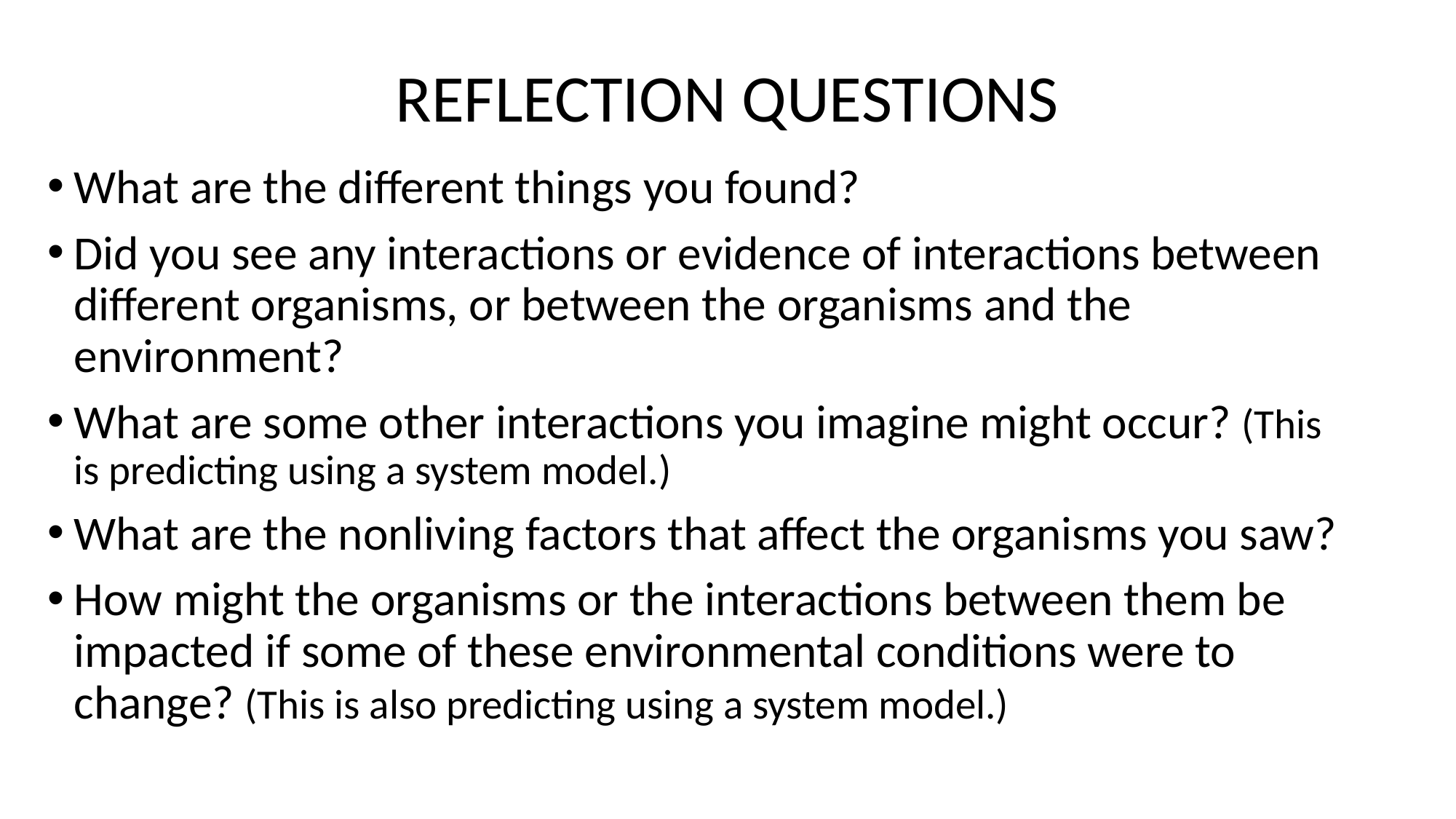

# REFLECTION QUESTIONS
What are the different things you found?
Did you see any interactions or evidence of interactions between different organisms, or between the organisms and the environment?
What are some other interactions you imagine might occur? (This is predicting using a system model.)
What are the nonliving factors that affect the organisms you saw?
How might the organisms or the interactions between them be impacted if some of these environmental conditions were to change? (This is also predicting using a system model.)